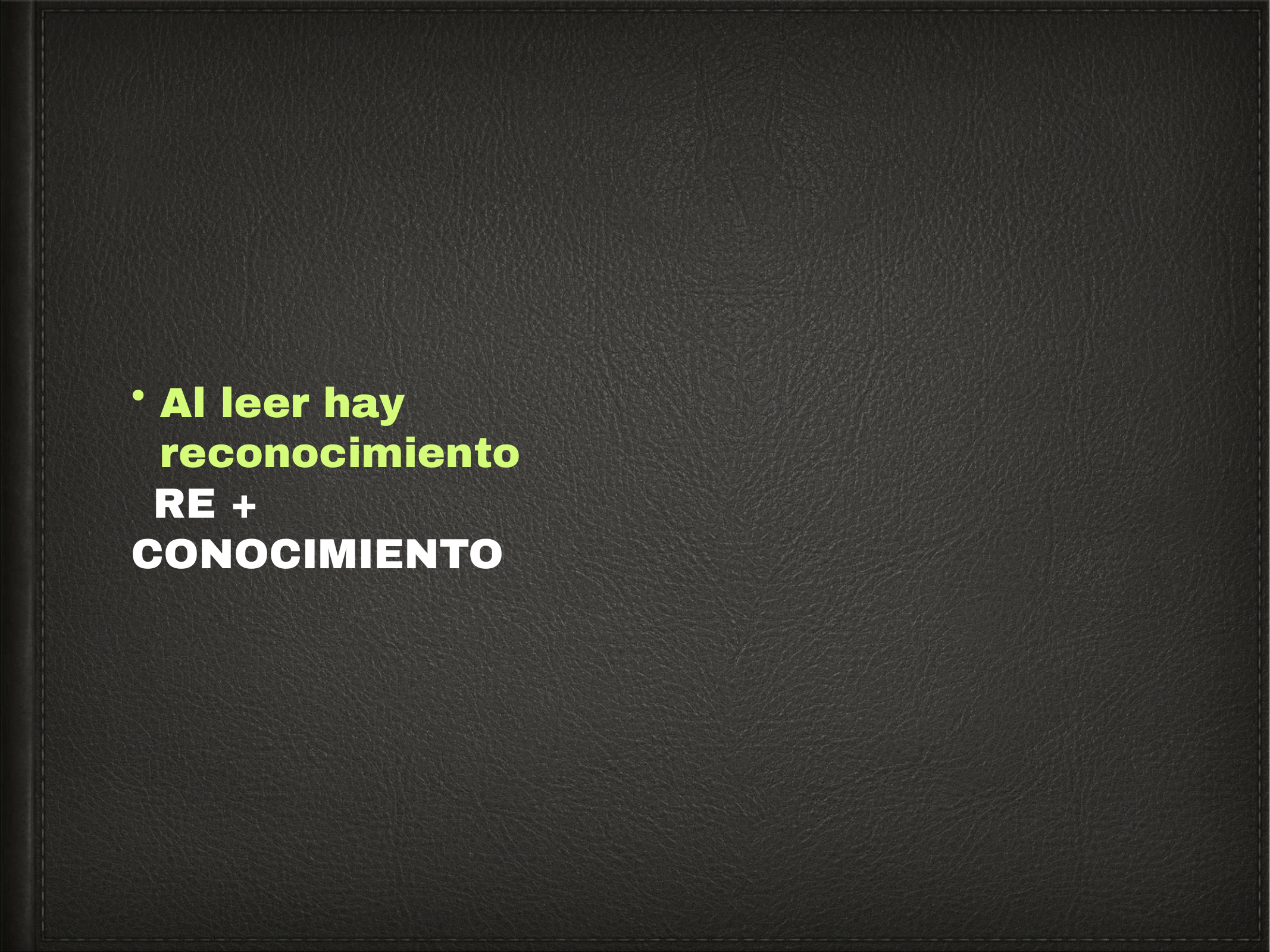

Al leer hay reconocimiento
RE + CONOCIMIENTO